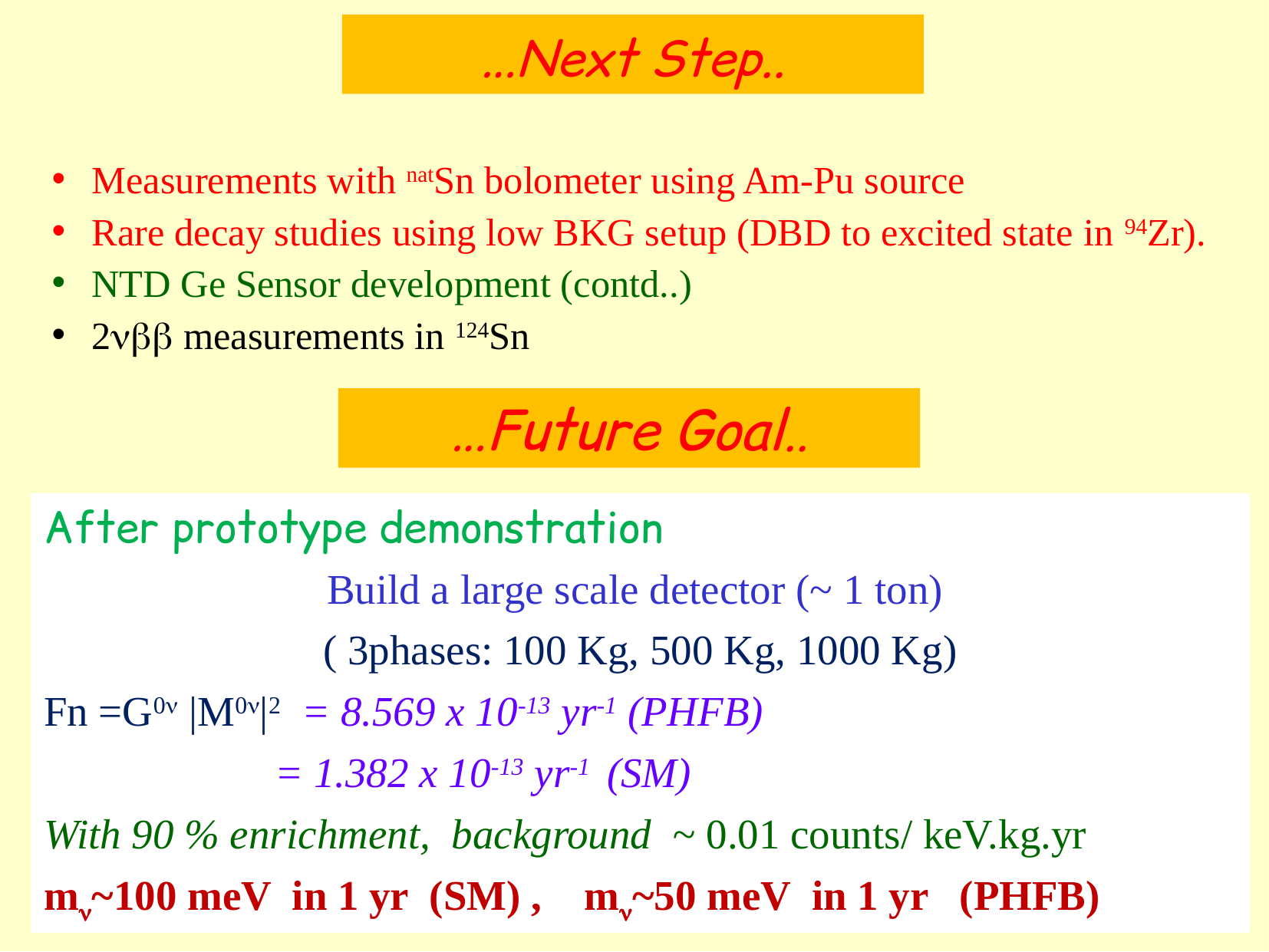

…Next Step..
Measurements with natSn bolometer using Am-Pu source
Rare decay studies using low BKG setup (DBD to excited state in 94Zr).
NTD Ge Sensor development (contd..)
2νββ measurements in 124Sn
…Future Goal..
After prototype demonstration
Build a large scale detector (~ 1 ton)
( 3phases: 100 Kg, 500 Kg, 1000 Kg)
Fn =G0ν |M0ν|2  = 8.569 x 10-13 yr-1 (PHFB)
	           = 1.382 x 10-13 yr-1  (SM)
With 90 % enrichment,  background  ~ 0.01 counts/ keV.kg.yr
mν~100 meV  in 1 yr  (SM) ,    mν~50 meV  in 1 yr   (PHFB)